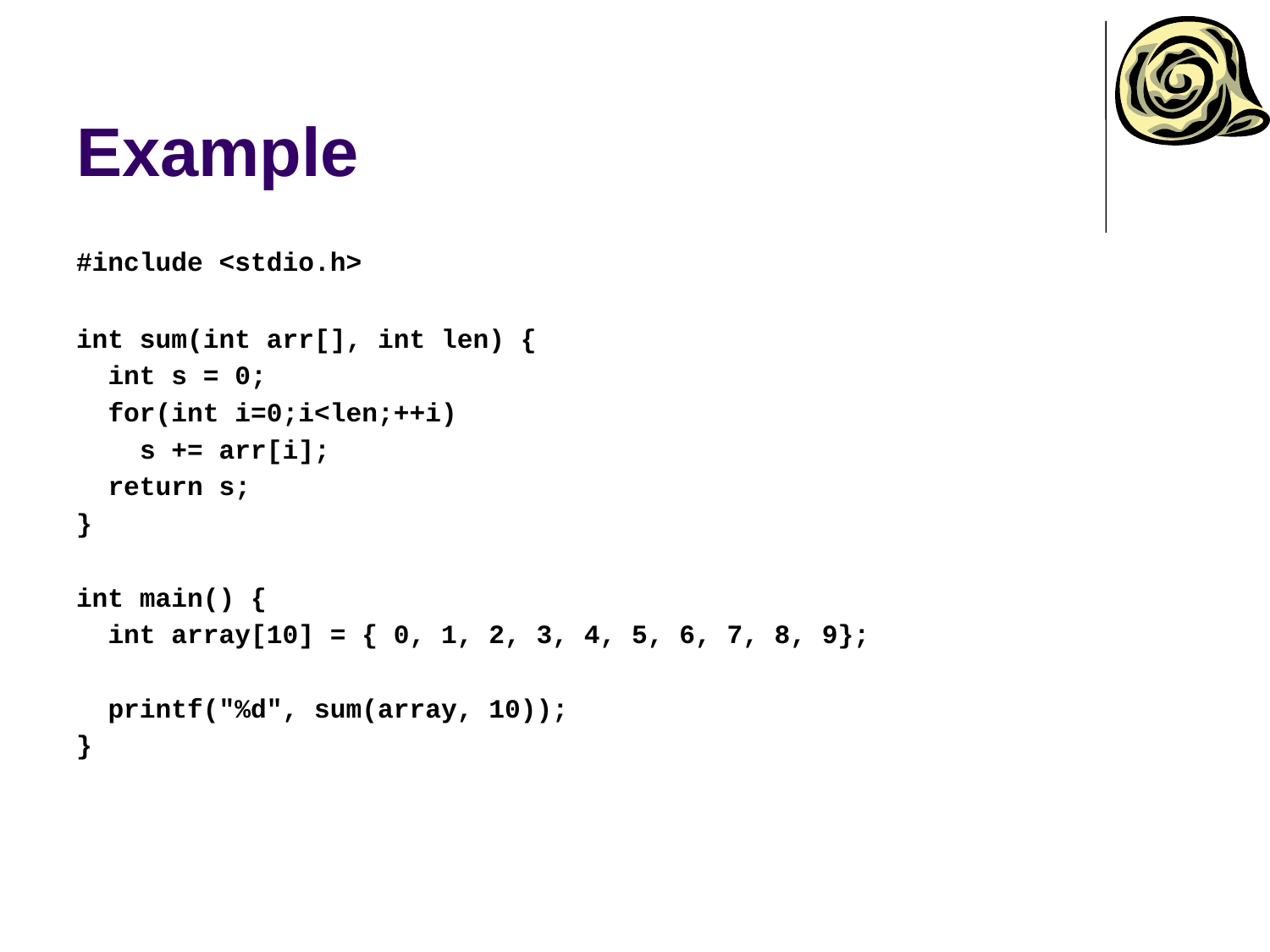

# Example
#include <stdio.h>

int sum(int arr[], int len) {
  int s = 0;
  for(int i=0;i<len;++i)
    s += arr[i];
  return s;
}

int main() {
  int array[10] = { 0, 1, 2, 3, 4, 5, 6, 7, 8, 9};

  printf("%d", sum(array, 10));
}